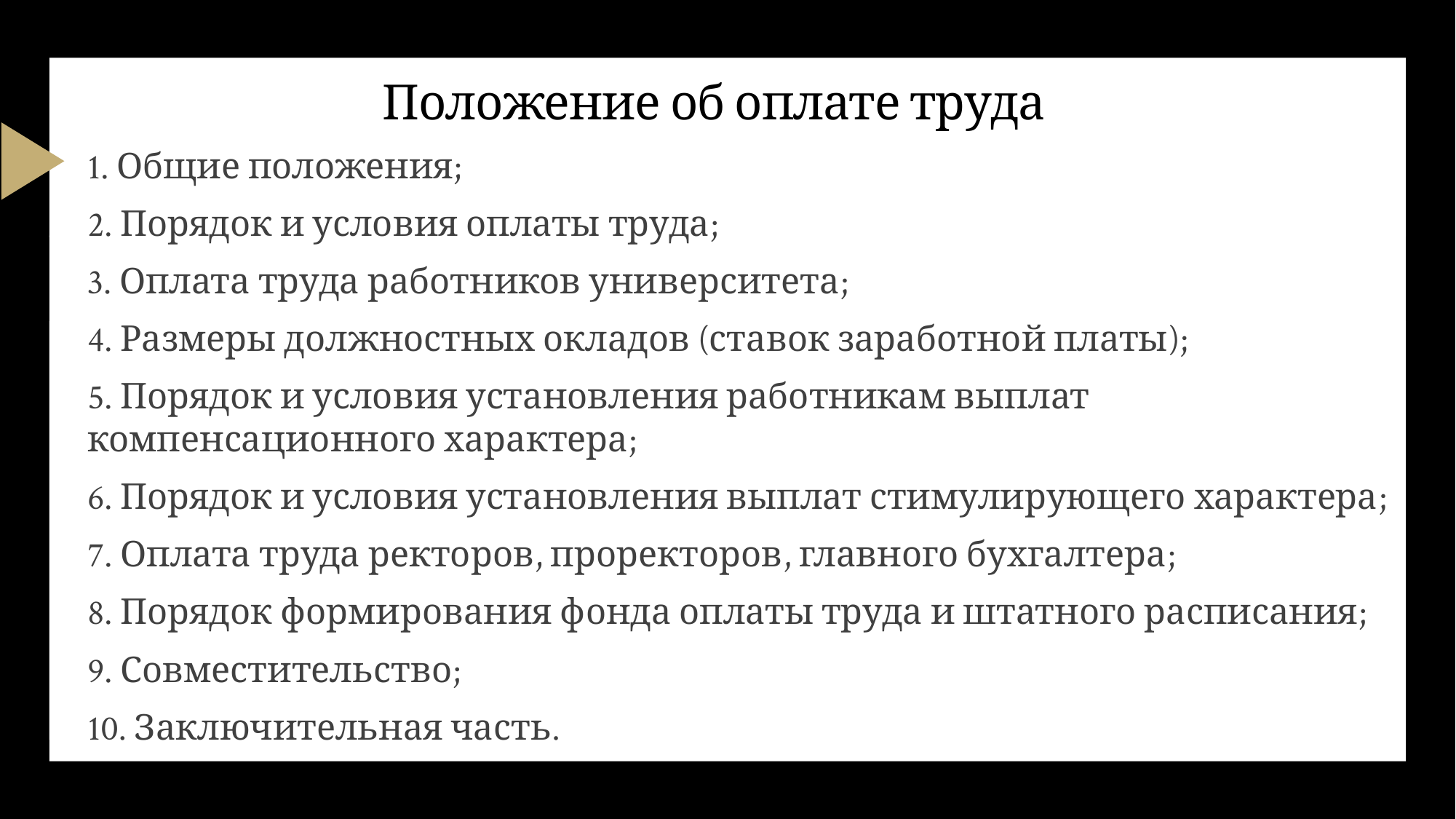

# Положение об оплате труда
1. Общие положения;
2. Порядок и условия оплаты труда;
3. Оплата труда работников университета;
4. Размеры должностных окладов (ставок заработной платы);
5. Порядок и условия установления работникам выплат компенсационного характера;
6. Порядок и условия установления выплат стимулирующего характера;
7. Оплата труда ректоров, проректоров, главного бухгалтера;
8. Порядок формирования фонда оплаты труда и штатного расписания;
9. Совместительство;
10. Заключительная часть.
к